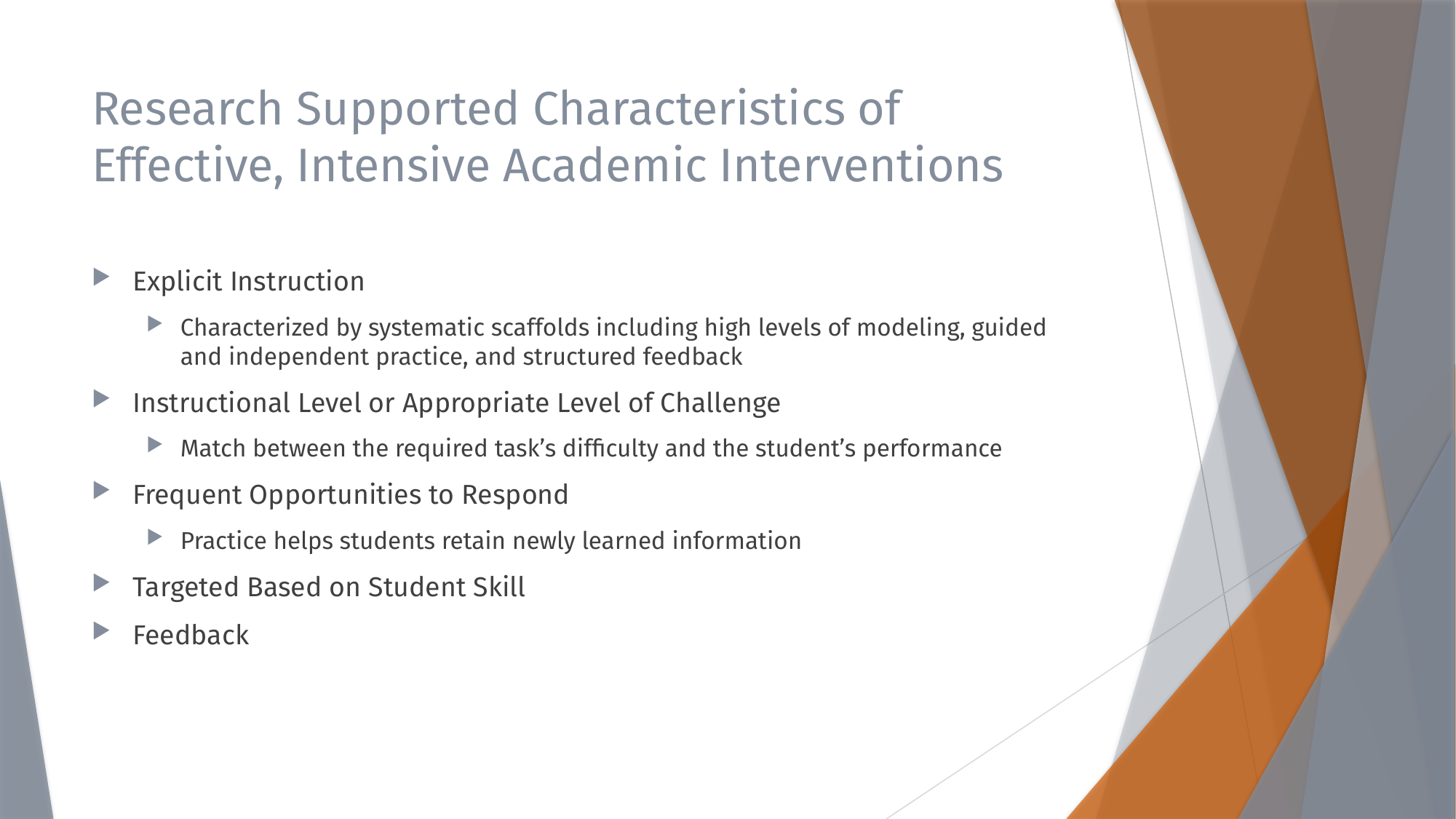

# Research Supported Characteristics of Effective, Intensive Academic Interventions
Explicit Instruction
Characterized by systematic scaffolds including high levels of modeling, guided and independent practice, and structured feedback
Instructional Level or Appropriate Level of Challenge
Match between the required task’s difficulty and the student’s performance
Frequent Opportunities to Respond
Practice helps students retain newly learned information
Targeted Based on Student Skill
Feedback